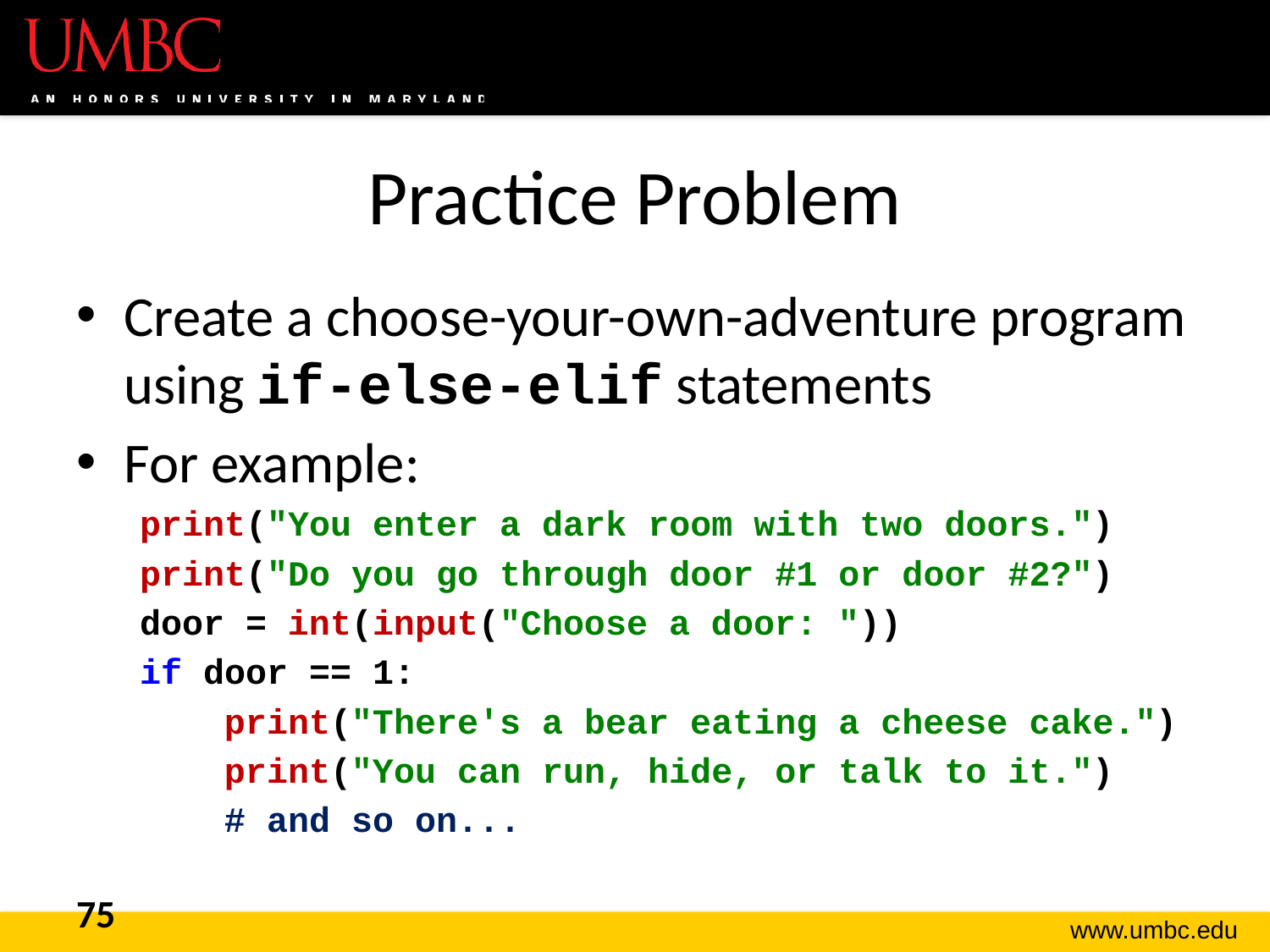

# Practice Problem
Create a choose-your-own-adventure program using if-else-elif statements
For example:
print("You enter a dark room with two doors.")
print("Do you go through door #1 or door #2?")
door = int(input("Choose a door: "))
if door == 1:
    print("There's a bear eating a cheese cake.")
    print("You can run, hide, or talk to it.")
    # and so on...

75